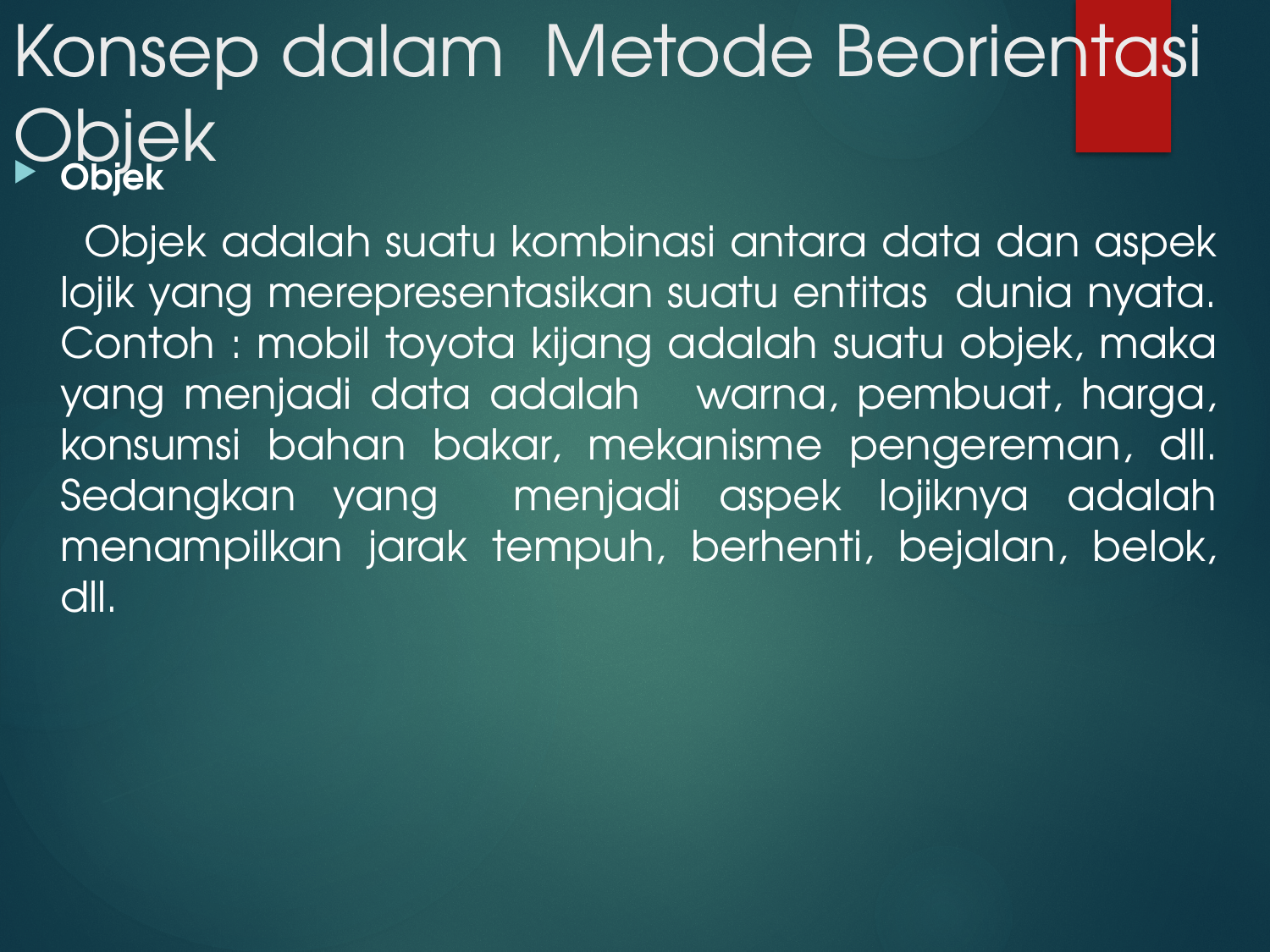

# Konsep dalam  Metode Beorientasi Objek
Objek
     Objek adalah suatu kombinasi antara data dan aspek lojik yang merepresentasikan suatu entitas  dunia nyata. Contoh : mobil toyota kijang adalah suatu objek, maka yang menjadi data adalah   warna, pembuat, harga, konsumsi bahan bakar, mekanisme pengereman, dll. Sedangkan yang  menjadi aspek lojiknya adalah menampilkan jarak tempuh, berhenti, bejalan, belok, dll.